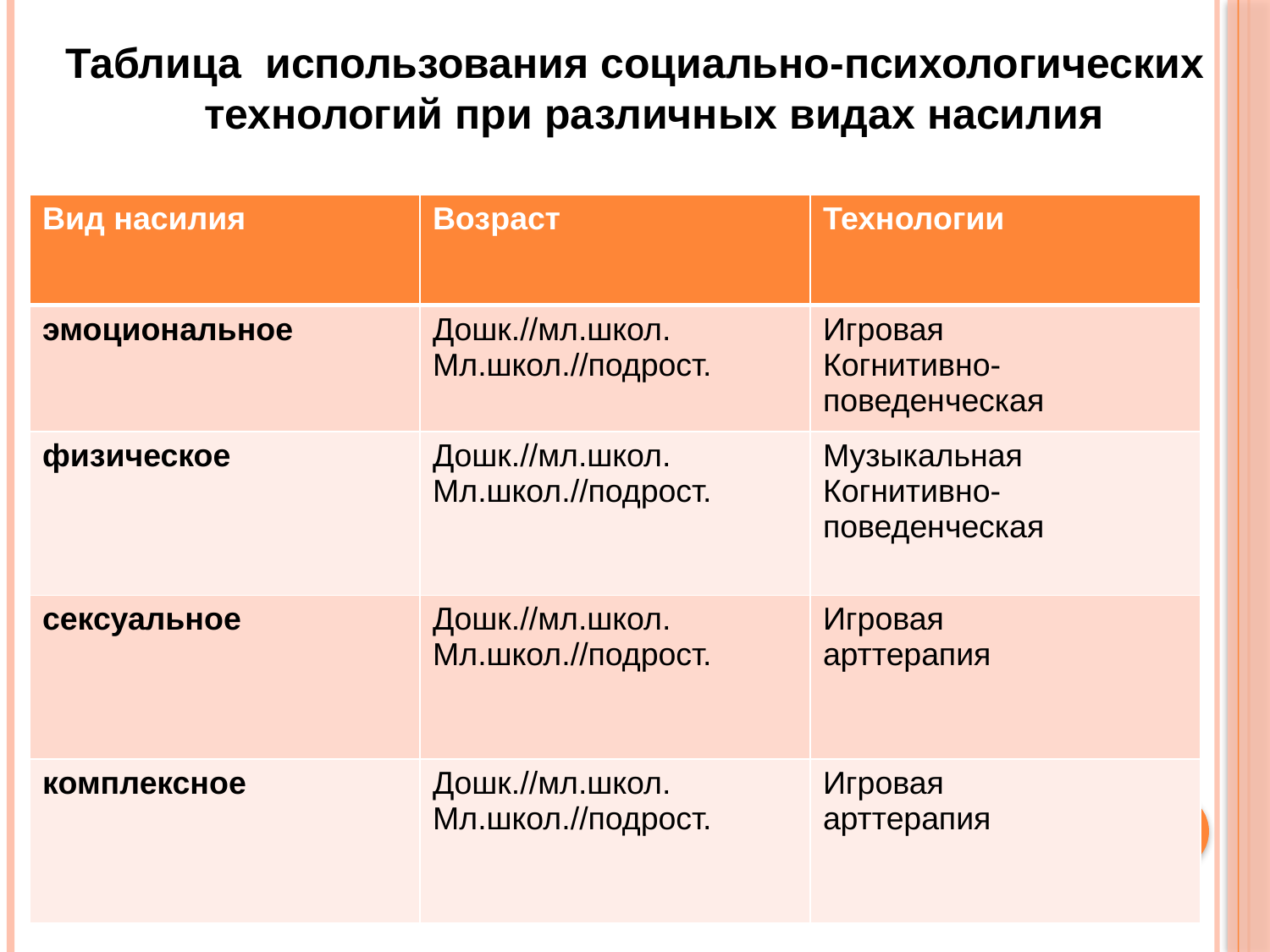

Таблица  использования социально-психологических технологий при различных видах насилия
| Вид насилия | Возраст | Технологии |
| --- | --- | --- |
| эмоциональное | Дошк.//мл.школ. Мл.школ.//подрост. | Игровая Когнитивно-поведенческая |
| физическое | Дошк.//мл.школ. Мл.школ.//подрост. | Музыкальная Когнитивно-поведенческая |
| сексуальное | Дошк.//мл.школ. Мл.школ.//подрост. | Игровая арттерапия |
| комплексное | Дошк.//мл.школ. Мл.школ.//подрост. | Игровая арттерапия |